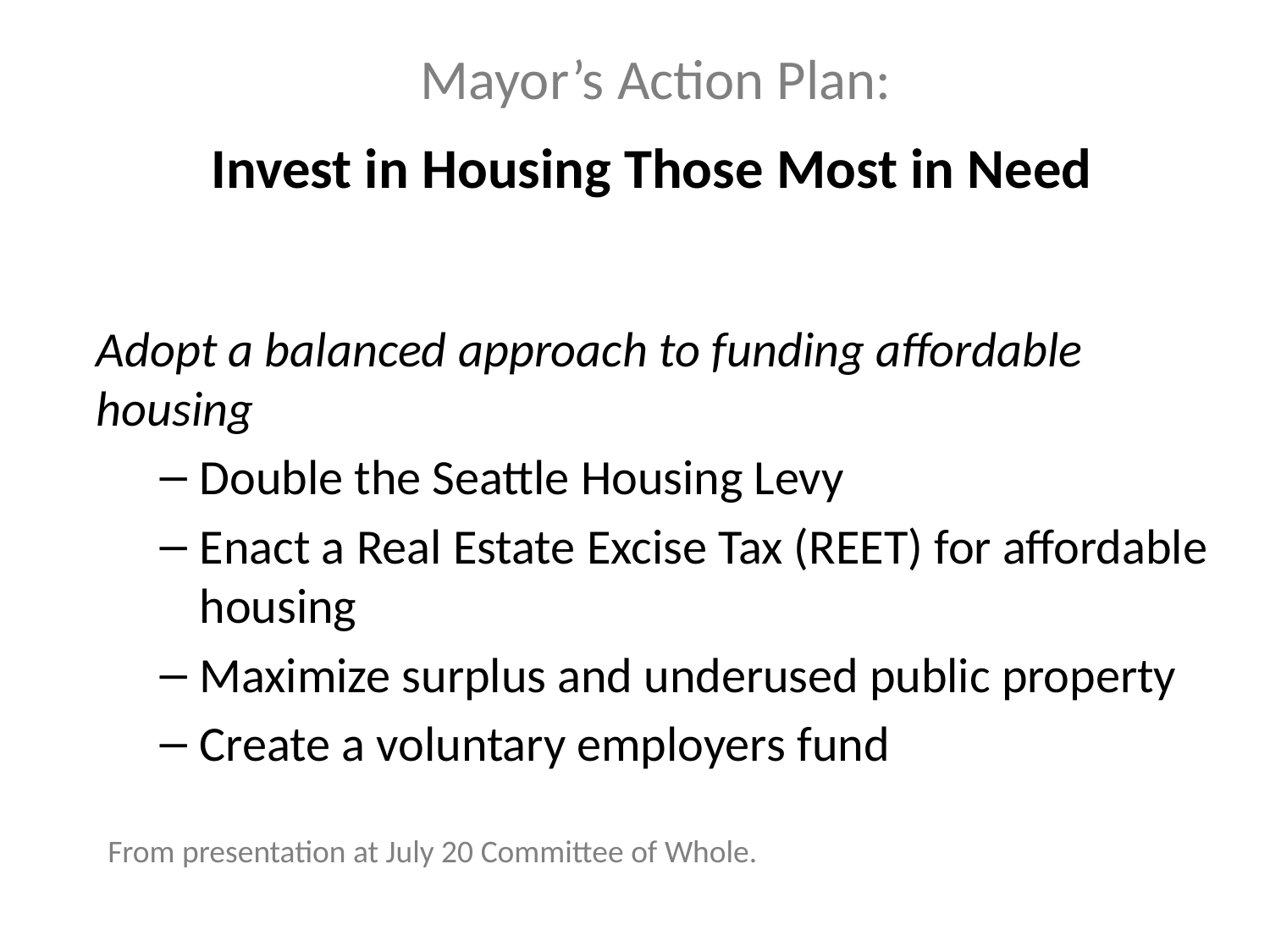

# Mayor’s Action Plan: Invest in Housing Those Most in Need
Adopt a balanced approach to funding affordable housing
Double the Seattle Housing Levy
Enact a Real Estate Excise Tax (REET) for affordable housing
Maximize surplus and underused public property
Create a voluntary employers fund

From presentation at July 20 Committee of Whole.